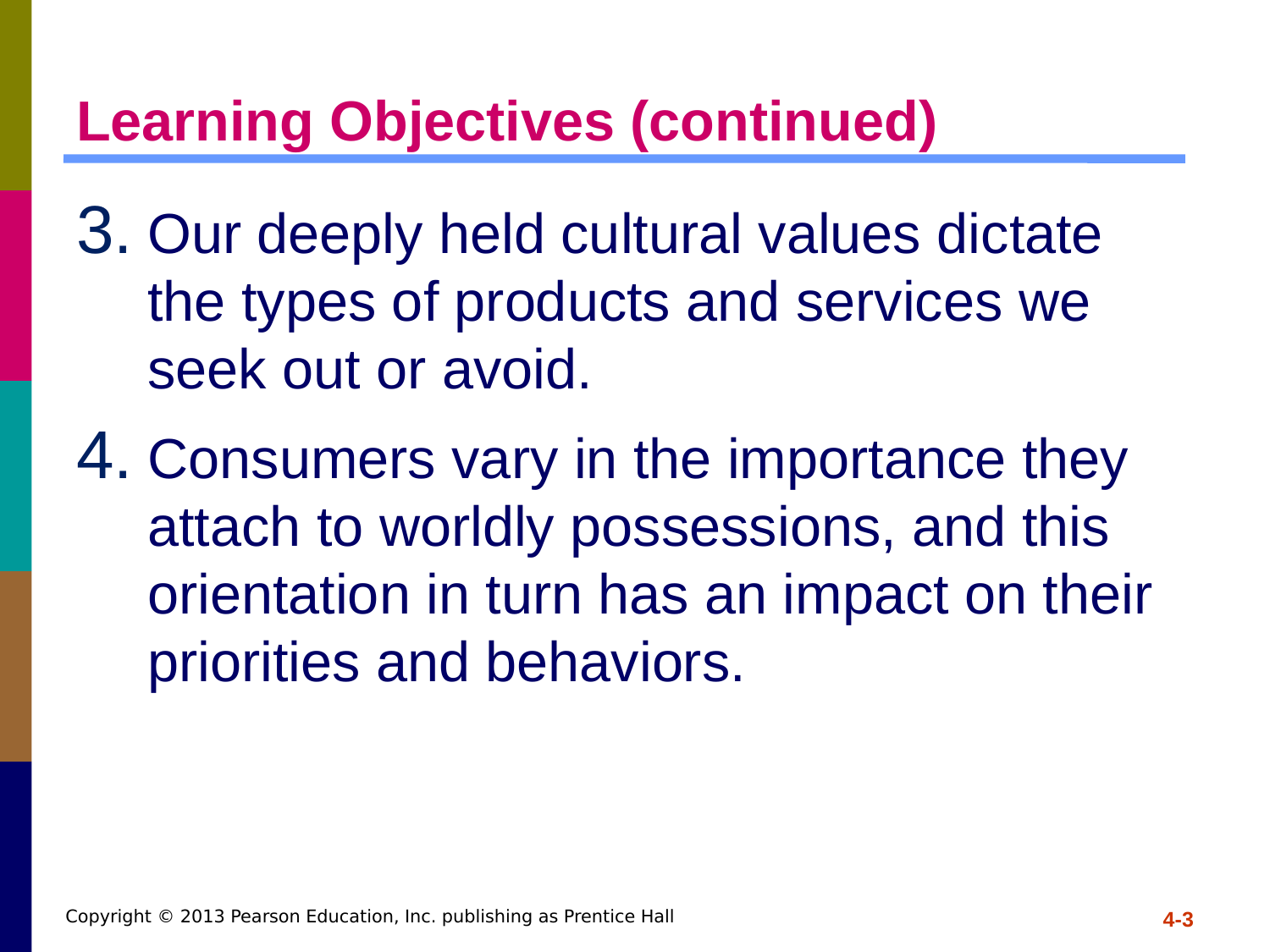

# Learning Objectives (continued)
Our deeply held cultural values dictate the types of products and services we seek out or avoid.
Consumers vary in the importance they attach to worldly possessions, and this orientation in turn has an impact on their priorities and behaviors.

Copyright © 2013 Pearson Education, Inc. publishing as Prentice Hall

4-3